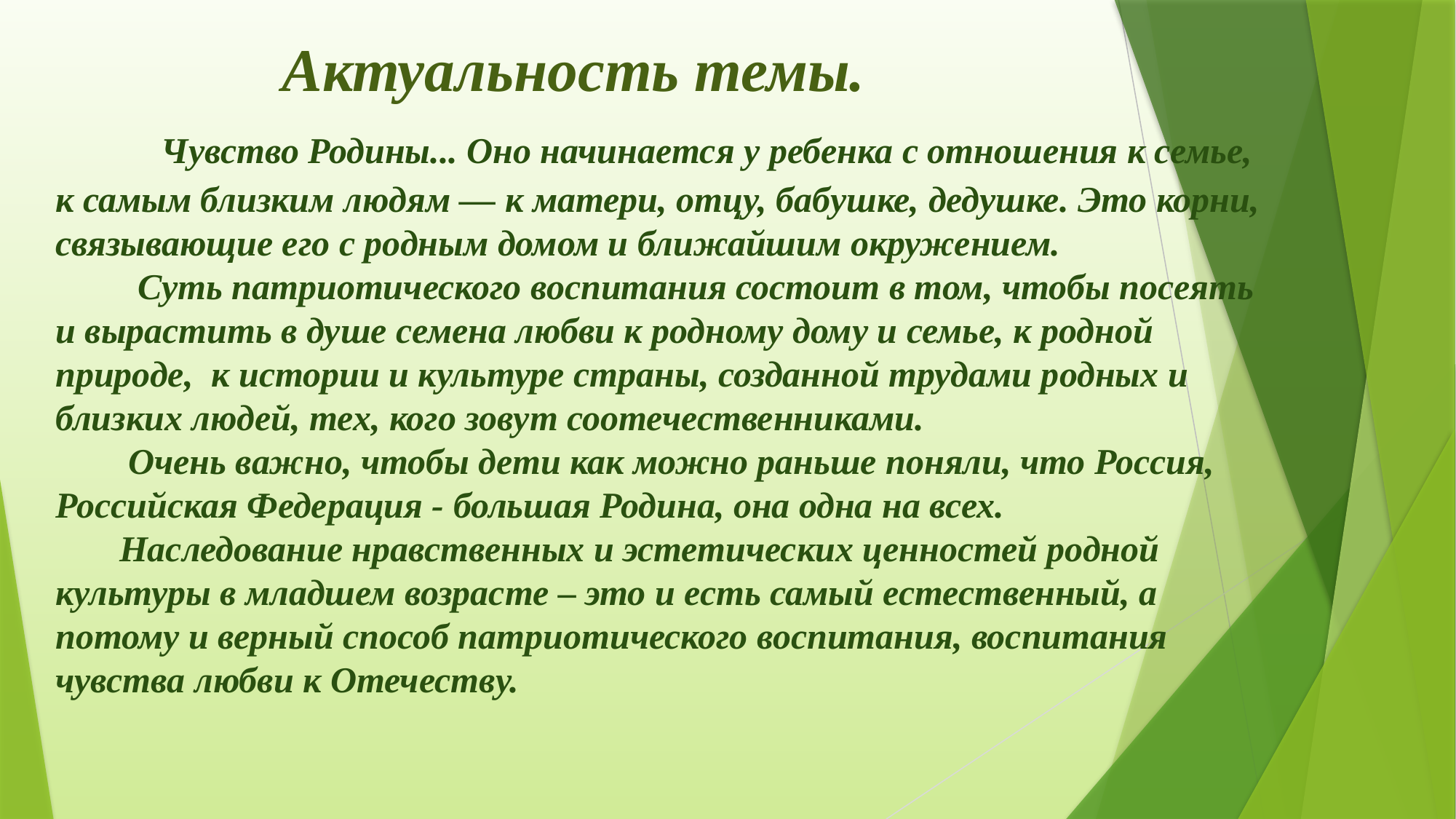

# Актуальность темы. Чувство Родины... Оно начинается у ребенка с отношения к семье, к самым близким людям — к матери, отцу, бабушке, дедушке. Это корни, связывающие его с родным домом и ближайшим окружением. Суть патриотического воспитания состоит в том, чтобы посеять и вырастить в душе семена любви к родному дому и семье, к родной природе,  к истории и культуре страны, созданной трудами родных и близких людей, тех, кого зовут соотечественниками. Очень важно, чтобы дети как можно раньше поняли, что Россия, Российская Федерация - большая Родина, она одна на всех. Наследование нравственных и эстетических ценностей родной культуры в младшем возрасте – это и есть самый естественный, а потому и верный способ патриотического воспитания, воспитания чувства любви к Отечеству.